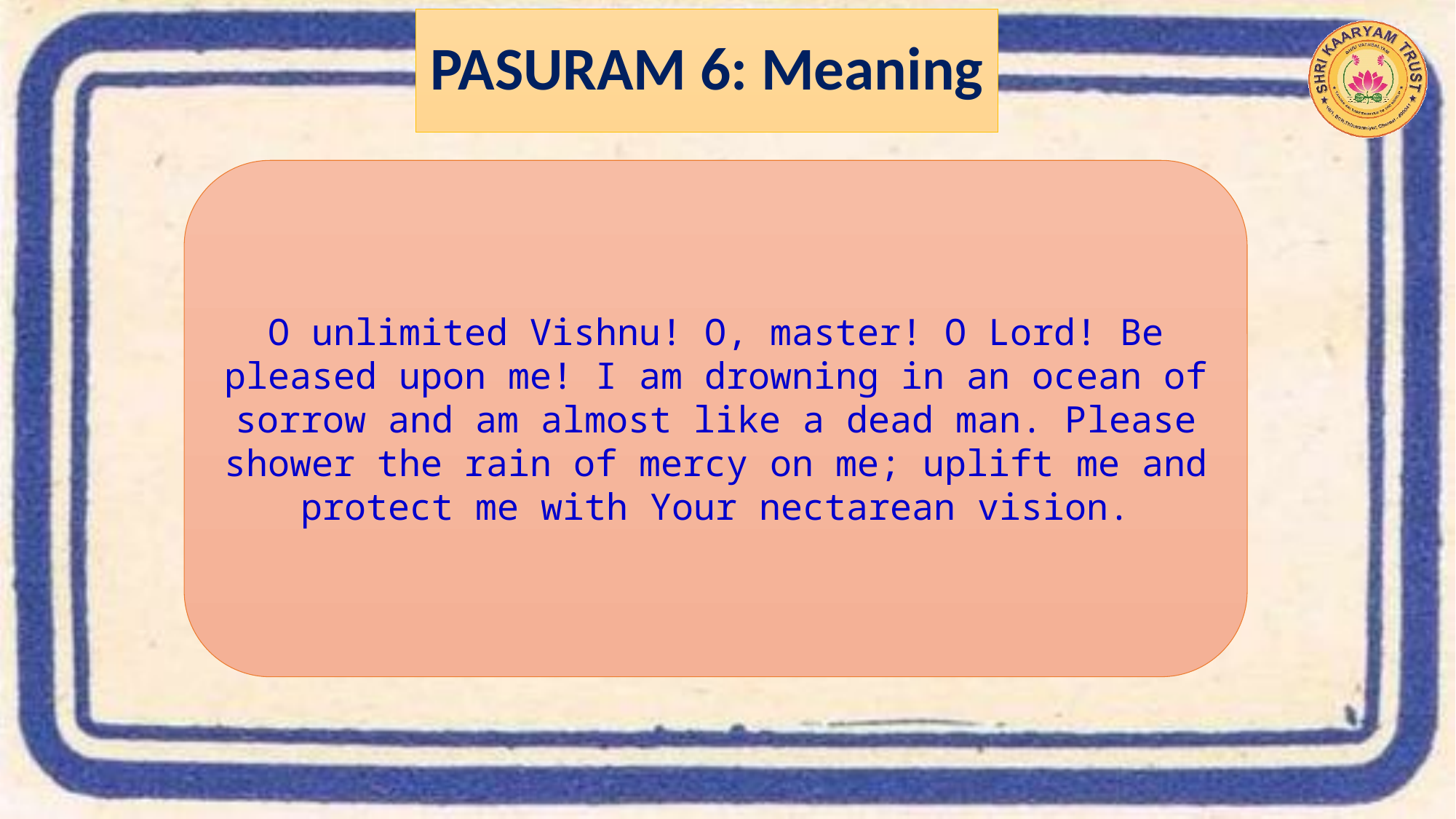

# PASURAM 6: Meaning
O unlimited Vishnu! O, master! O Lord! Be pleased upon me! I am drowning in an ocean of sorrow and am almost like a dead man. Please shower the rain of mercy on me; uplift me and protect me with Your nectarean vision.